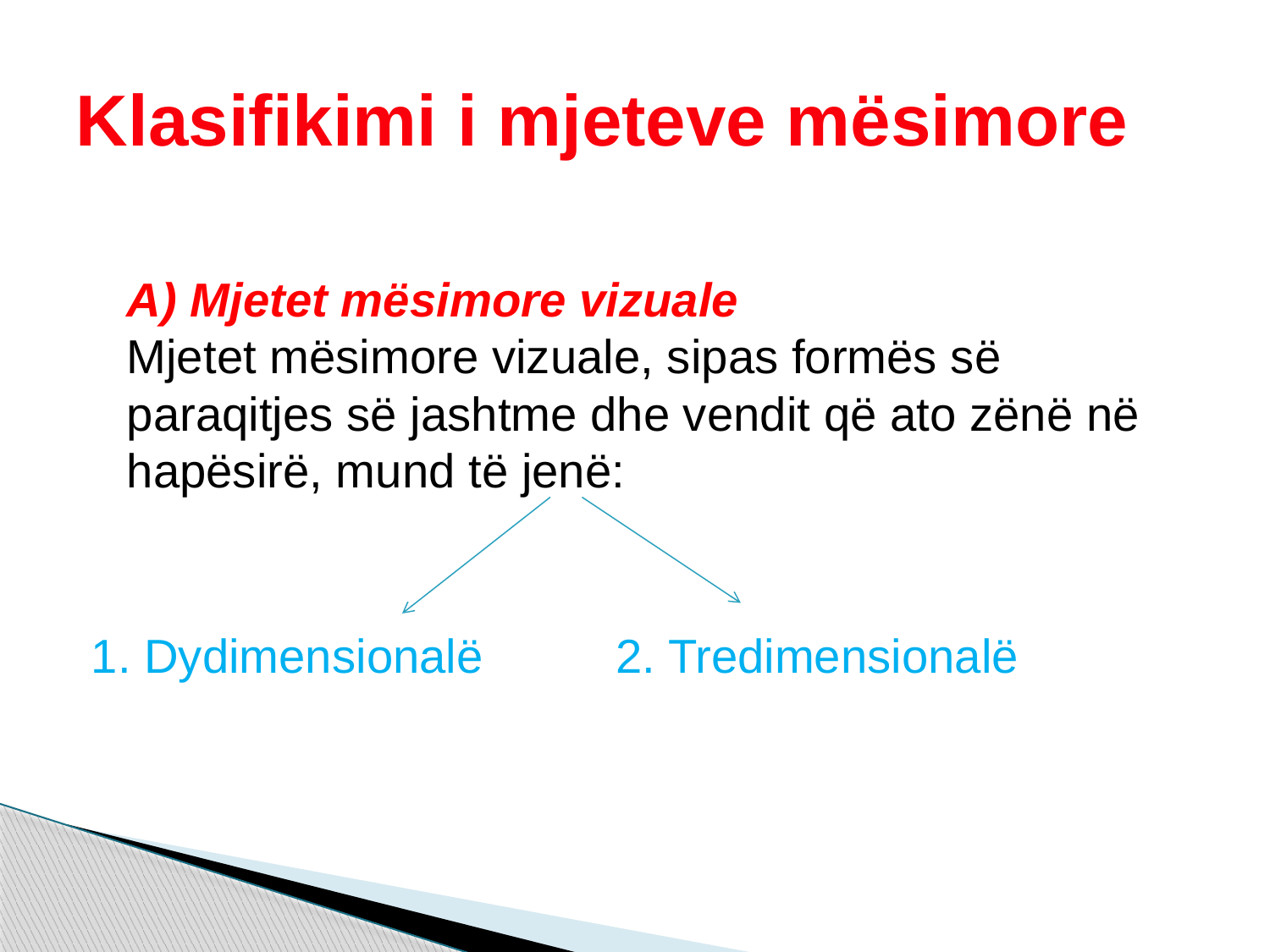

# Klasifikimi i mjeteve mësimore
A) Mjetet mësimore vizuale
Mjetet mësimore vizuale, sipas formës së paraqitjes së jashtme dhe vendit që ato zënë në hapësirë, mund të jenë:

1. Dydimensionalë          2. Tredimensionalë